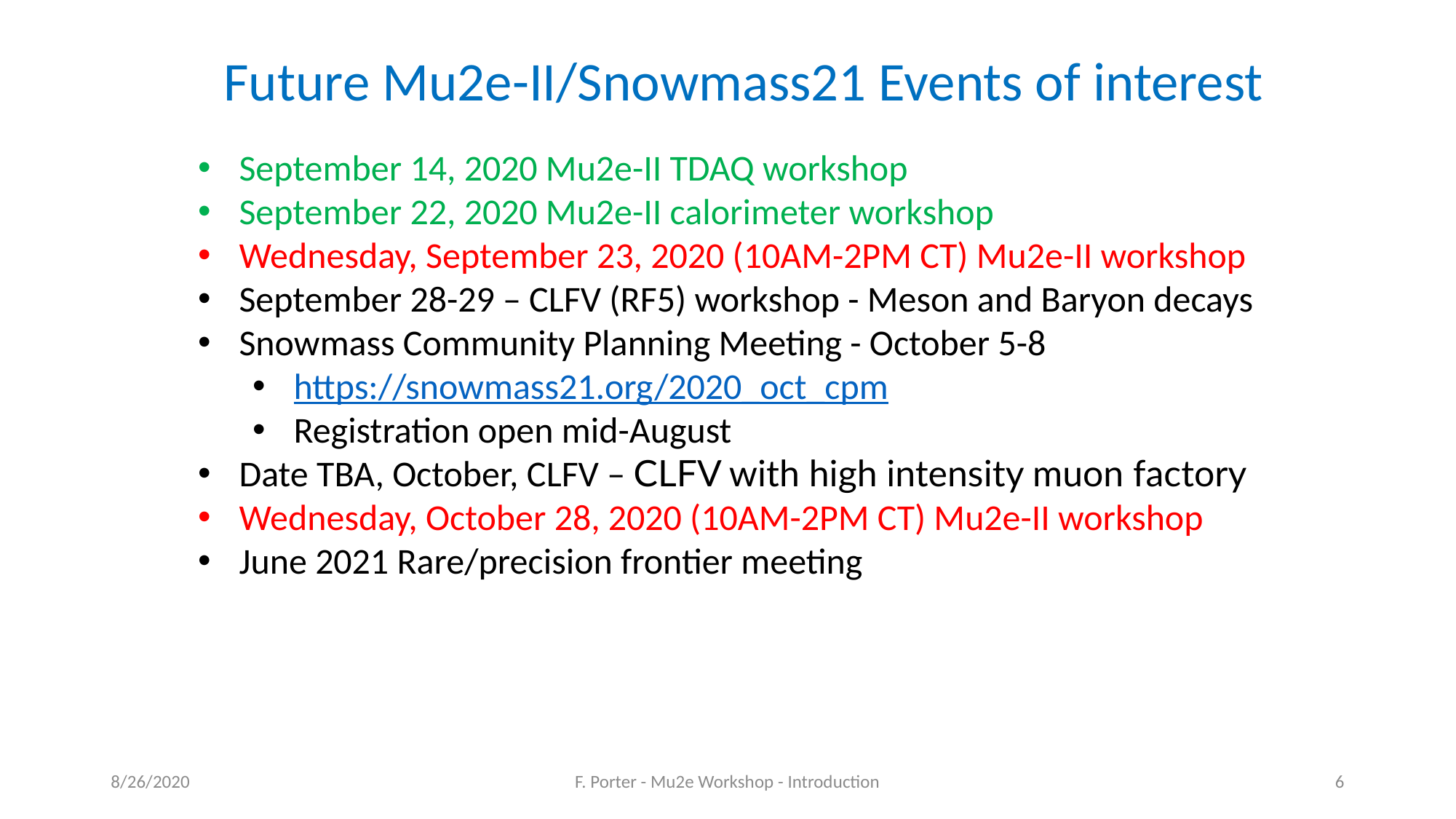

Future Mu2e-II/Snowmass21 Events of interest
September 14, 2020 Mu2e-II TDAQ workshop
September 22, 2020 Mu2e-II calorimeter workshop
Wednesday, September 23, 2020 (10AM-2PM CT) Mu2e-II workshop
September 28-29 – CLFV (RF5) workshop - Meson and Baryon decays
Snowmass Community Planning Meeting - October 5-8
https://snowmass21.org/2020_oct_cpm
Registration open mid-August
Date TBA, October, CLFV – CLFV with high intensity muon factory
Wednesday, October 28, 2020 (10AM-2PM CT) Mu2e-II workshop
June 2021 Rare/precision frontier meeting
8/26/2020
F. Porter - Mu2e Workshop - Introduction
6